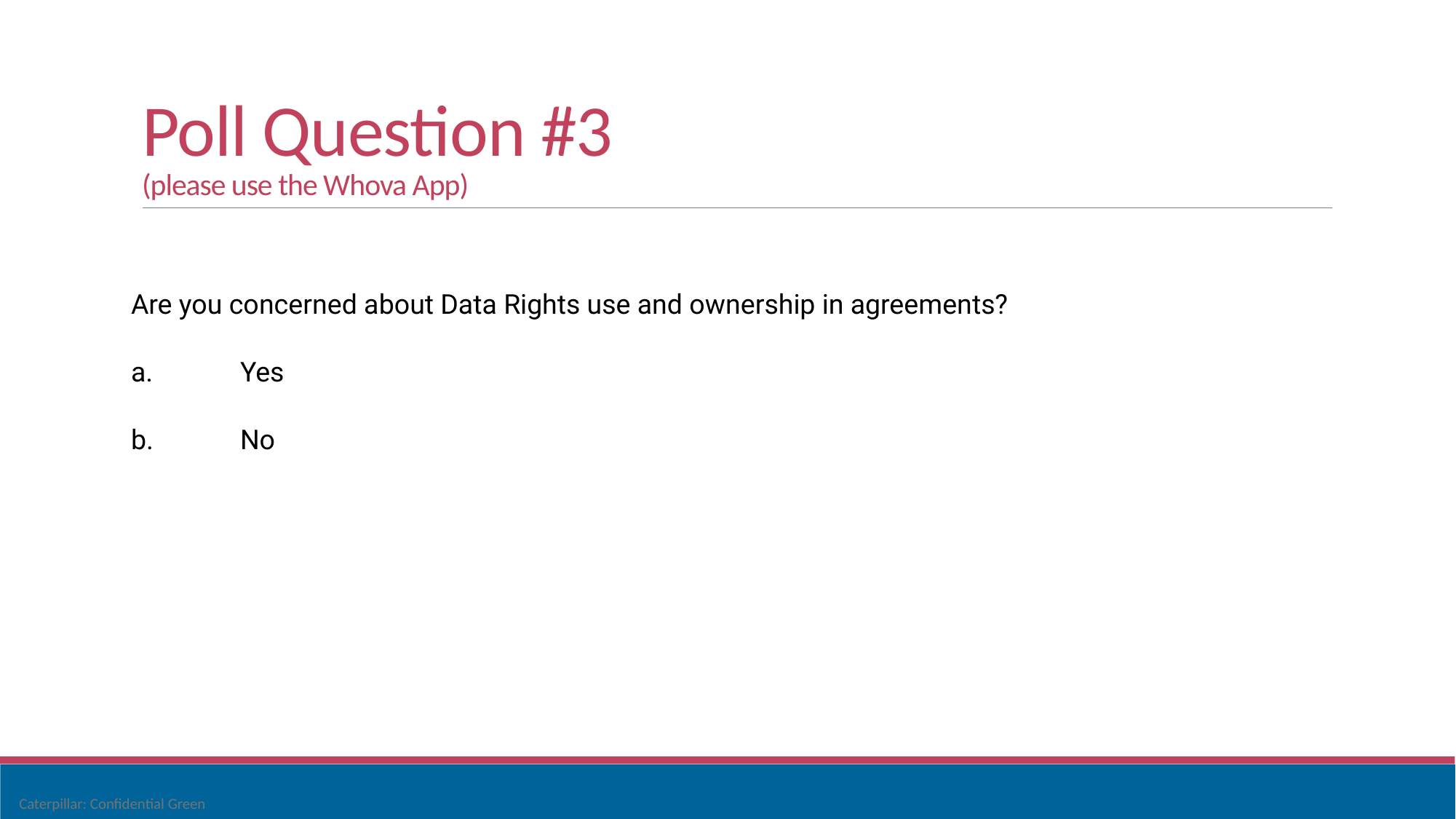

# Poll Question #3 (please use the Whova App)
Are you concerned about Data Rights use and ownership in agreements?

a.	Yes

b.	No